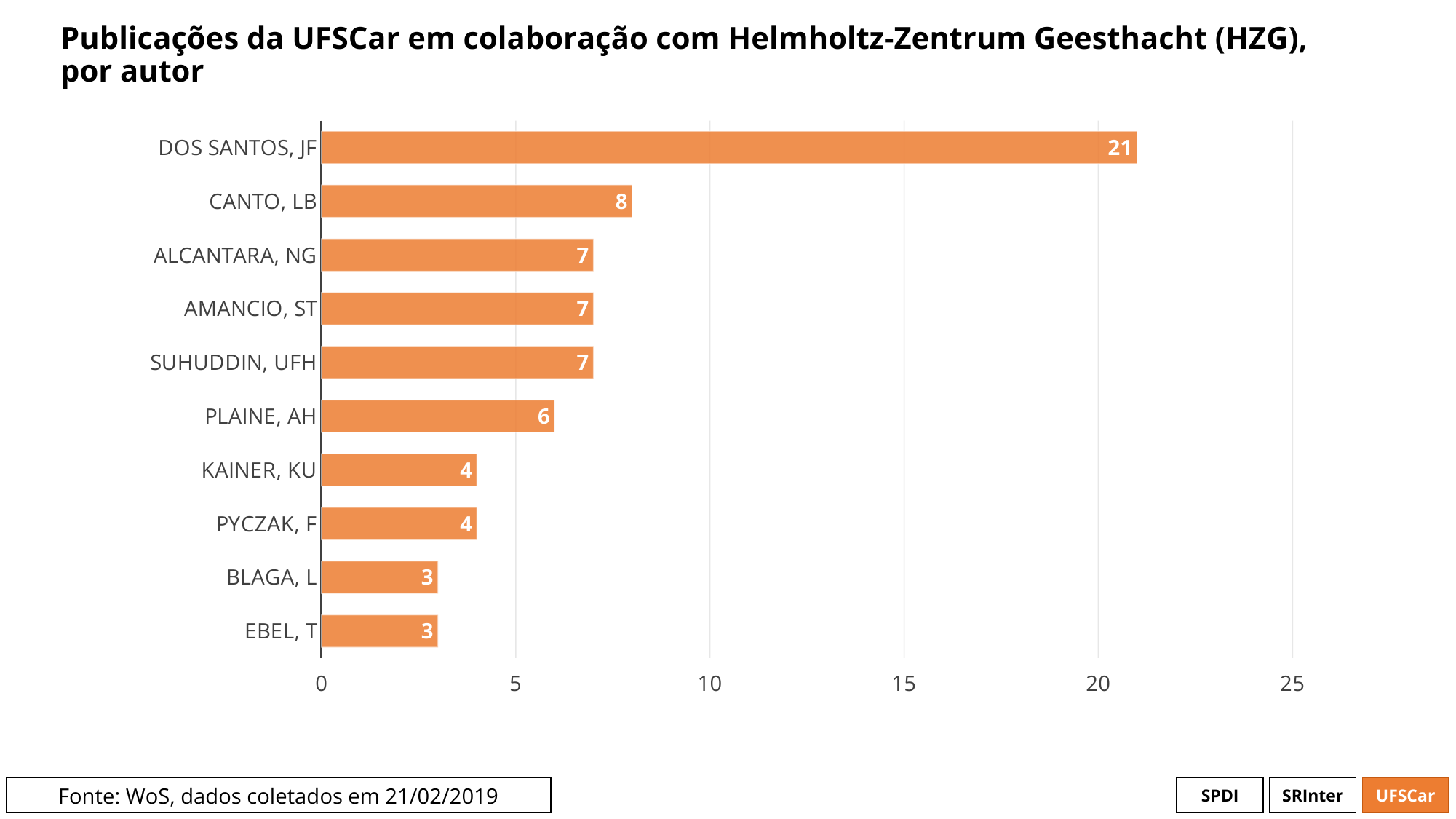

# Publicações da UFSCar em colaboração com Helmholtz-Zentrum Geesthacht (HZG), por autor

### Chart

| Category | # Records |
|---|---|
| DOS SANTOS, JF | 21.0 |
| CANTO, LB | 8.0 |
| ALCANTARA, NG | 7.0 |
| AMANCIO, ST | 7.0 |
| SUHUDDIN, UFH | 7.0 |
| PLAINE, AH | 6.0 |
| KAINER, KU | 4.0 |
| PYCZAK, F | 4.0 |
| BLAGA, L | 3.0 |
| EBEL, T | 3.0 |